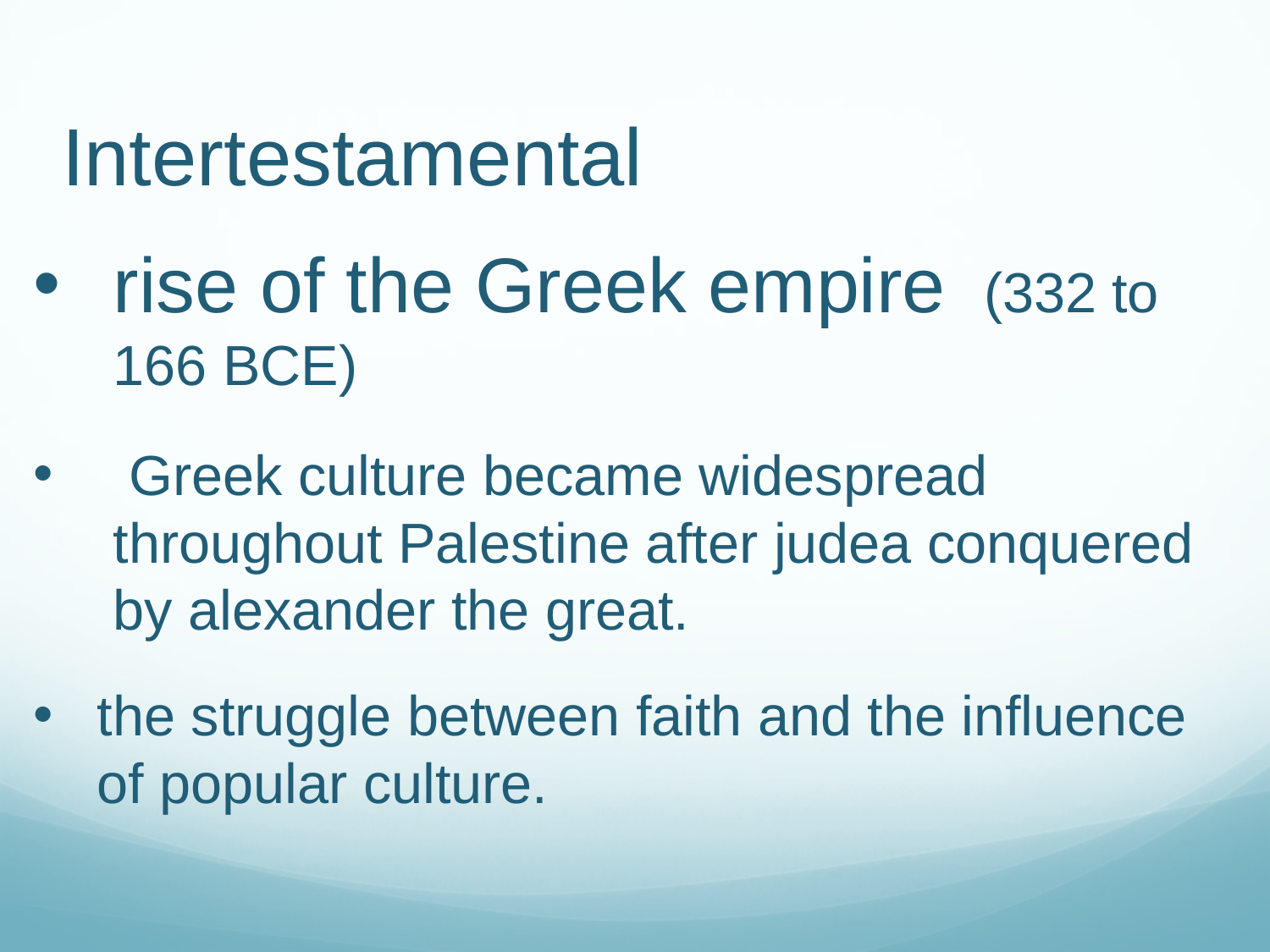

# Intertestamental
rise of the Greek empire  (332 to 166 BCE)

 Greek culture became widespread throughout Palestine after judea conquered by alexander the great.

the struggle between faith and the influence of popular culture.